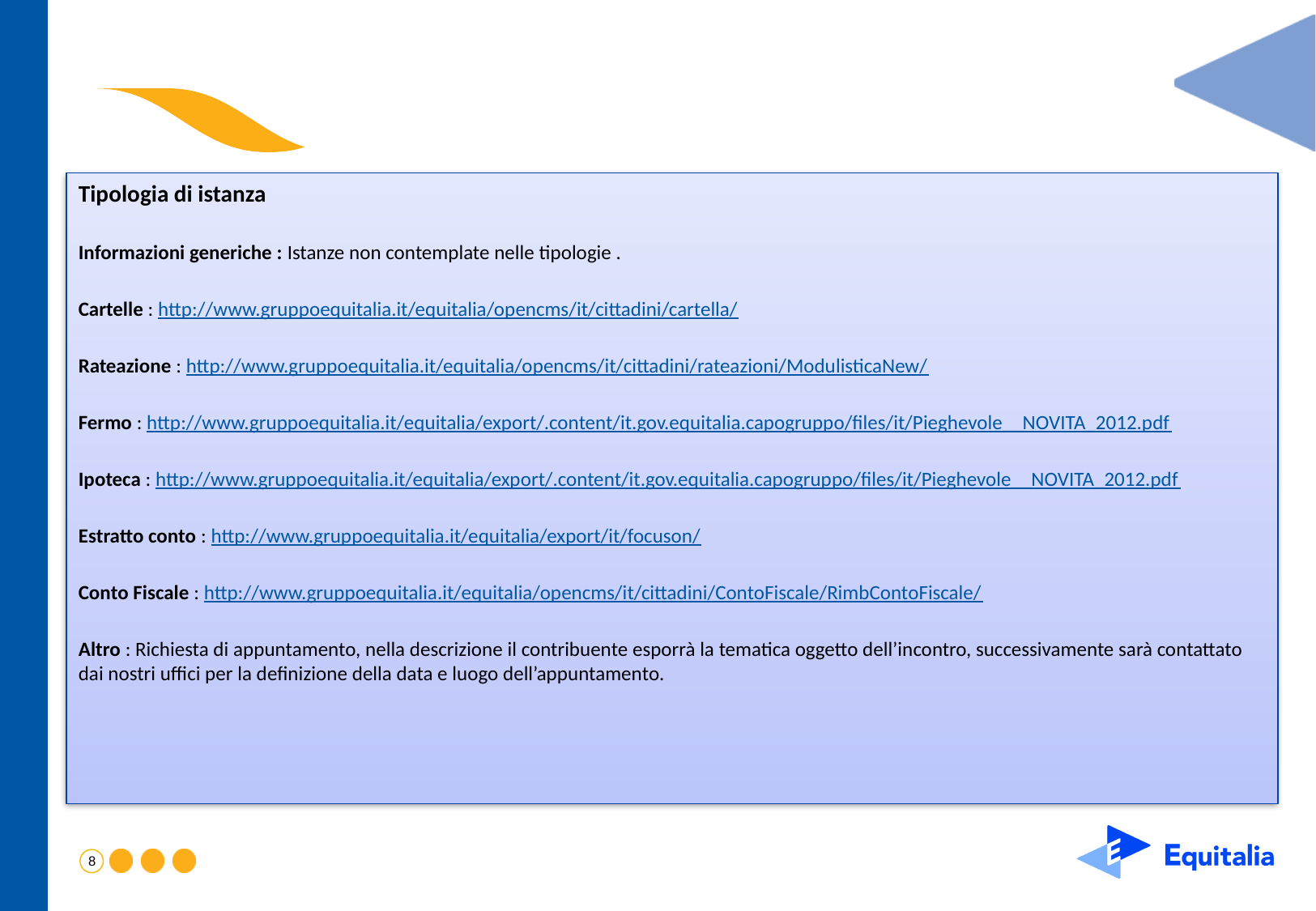

Tipologia di istanza

Informazioni generiche : Istanze non contemplate nelle tipologie .

Cartelle : http://www.gruppoequitalia.it/equitalia/opencms/it/cittadini/cartella/

Rateazione : http://www.gruppoequitalia.it/equitalia/opencms/it/cittadini/rateazioni/ModulisticaNew/

Fermo : http://www.gruppoequitalia.it/equitalia/export/.content/it.gov.equitalia.capogruppo/files/it/Pieghevole__NOVITA_2012.pdf

Ipoteca : http://www.gruppoequitalia.it/equitalia/export/.content/it.gov.equitalia.capogruppo/files/it/Pieghevole__NOVITA_2012.pdf

Estratto conto : http://www.gruppoequitalia.it/equitalia/export/it/focuson/

Conto Fiscale : http://www.gruppoequitalia.it/equitalia/opencms/it/cittadini/ContoFiscale/RimbContoFiscale/

Altro : Richiesta di appuntamento, nella descrizione il contribuente esporrà la tematica oggetto dell’incontro, successivamente sarà contattato dai nostri uffici per la definizione della data e luogo dell’appuntamento.